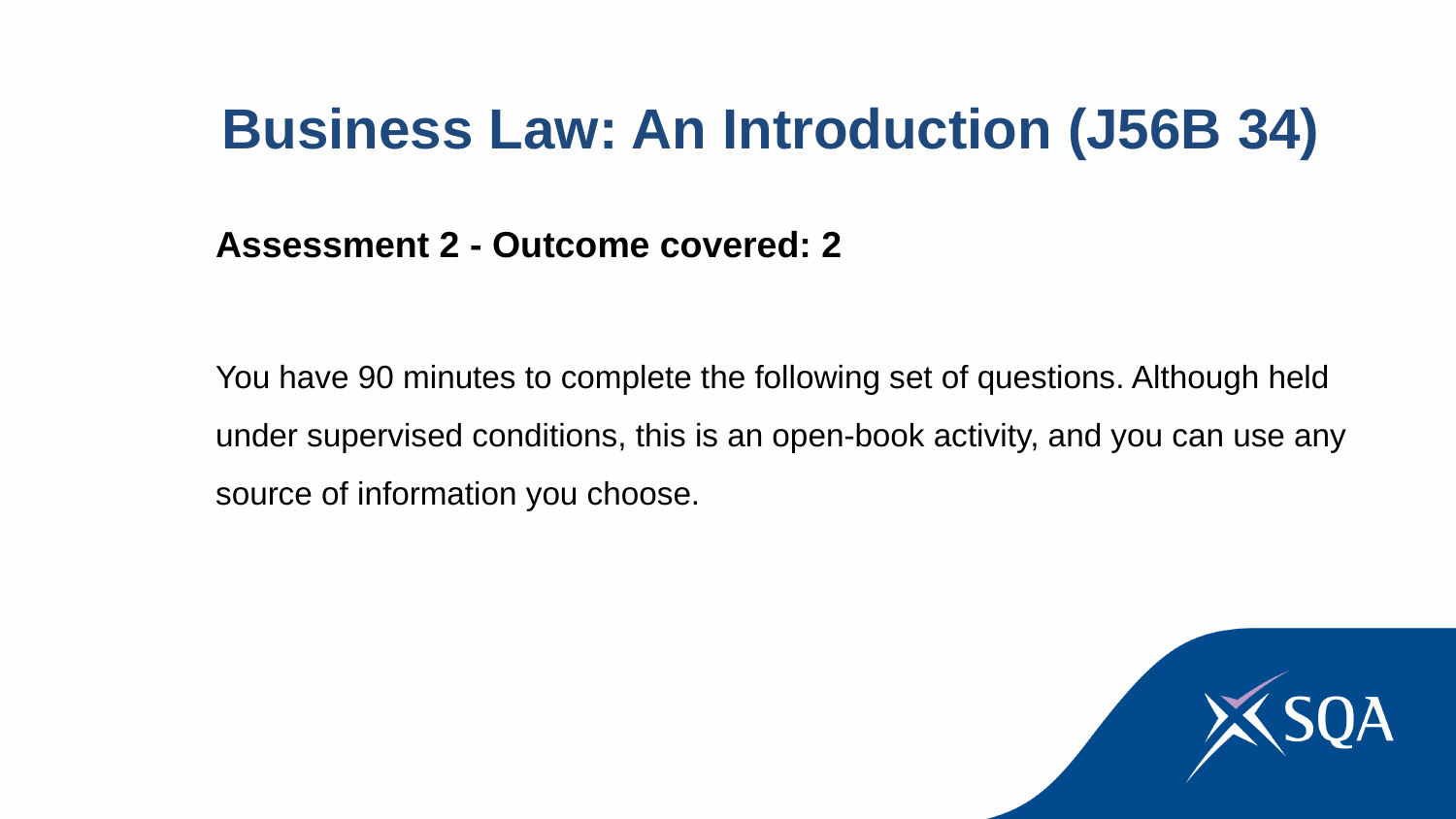

Business Law: An Introduction (J56B 34)

Assessment 2 - Outcome covered: 2
You have 90 minutes to complete the following set of questions. Although held under supervised conditions, this is an open-book activity, and you can use any source of information you choose.